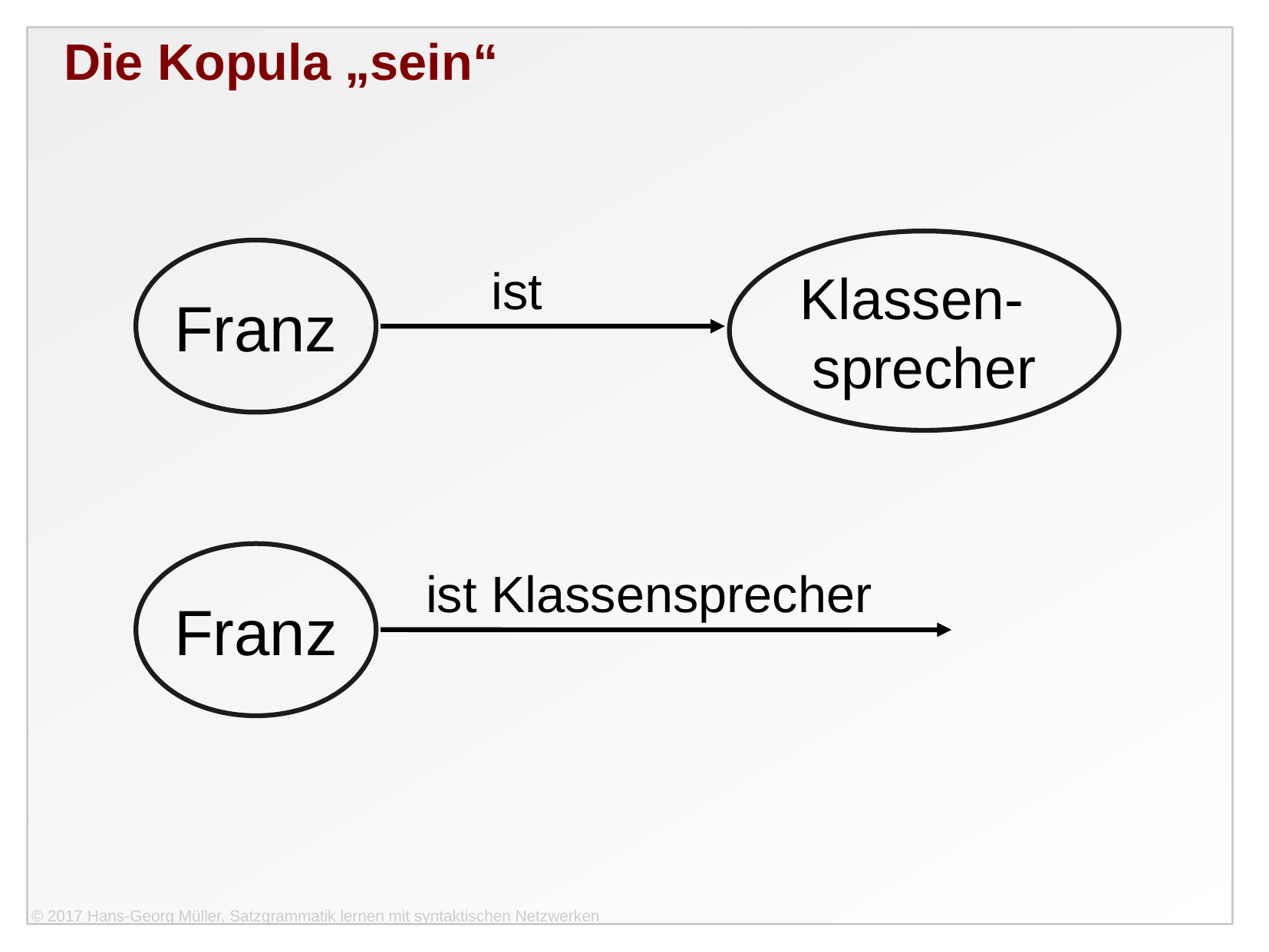

Die Kopula „sein“

Klassen-
sprecher
Franz
ist

Franz
ist Klassensprecher